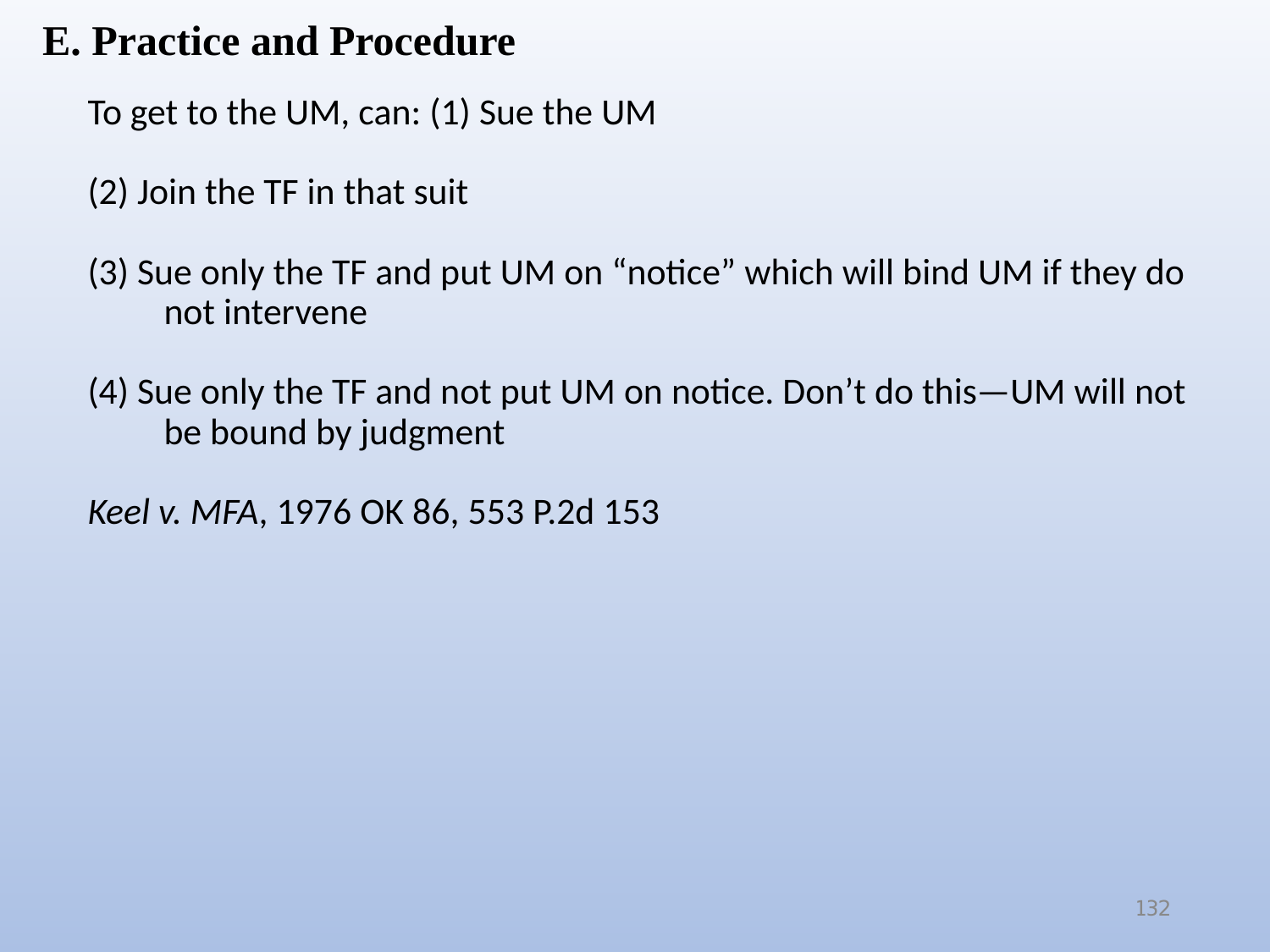

E. Practice and Procedure
To get to the UM, can: (1) Sue the UM

(2) Join the TF in that suit

(3) Sue only the TF and put UM on “notice” which will bind UM if they do not intervene

(4) Sue only the TF and not put UM on notice. Don’t do this—UM will not be bound by judgment

Keel v. MFA, 1976 OK 86, 553 P.2d 153
132